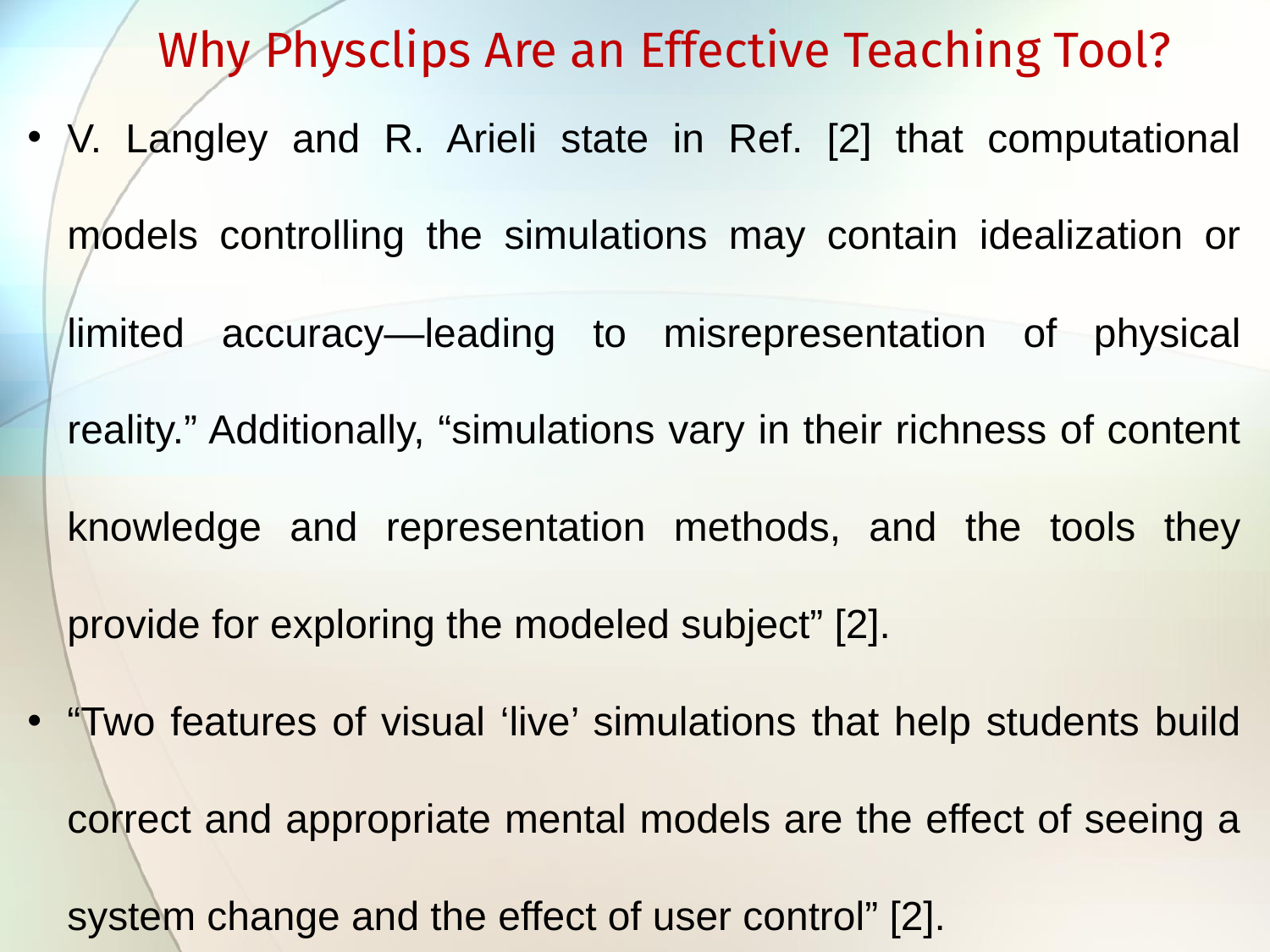

# Why Physclips Are an Effective Teaching Tool?
V. Langley and R. Arieli state in Ref. [2] that computational models controlling the simulations may contain idealization or limited accuracy—leading to misrepresentation of physical reality.” Additionally, “simulations vary in their richness of content knowledge and representation methods, and the tools they provide for exploring the modeled subject” [2].
“Two features of visual ‘live’ simulations that help students build correct and appropriate mental models are the effect of seeing a system change and the effect of user control” [2].